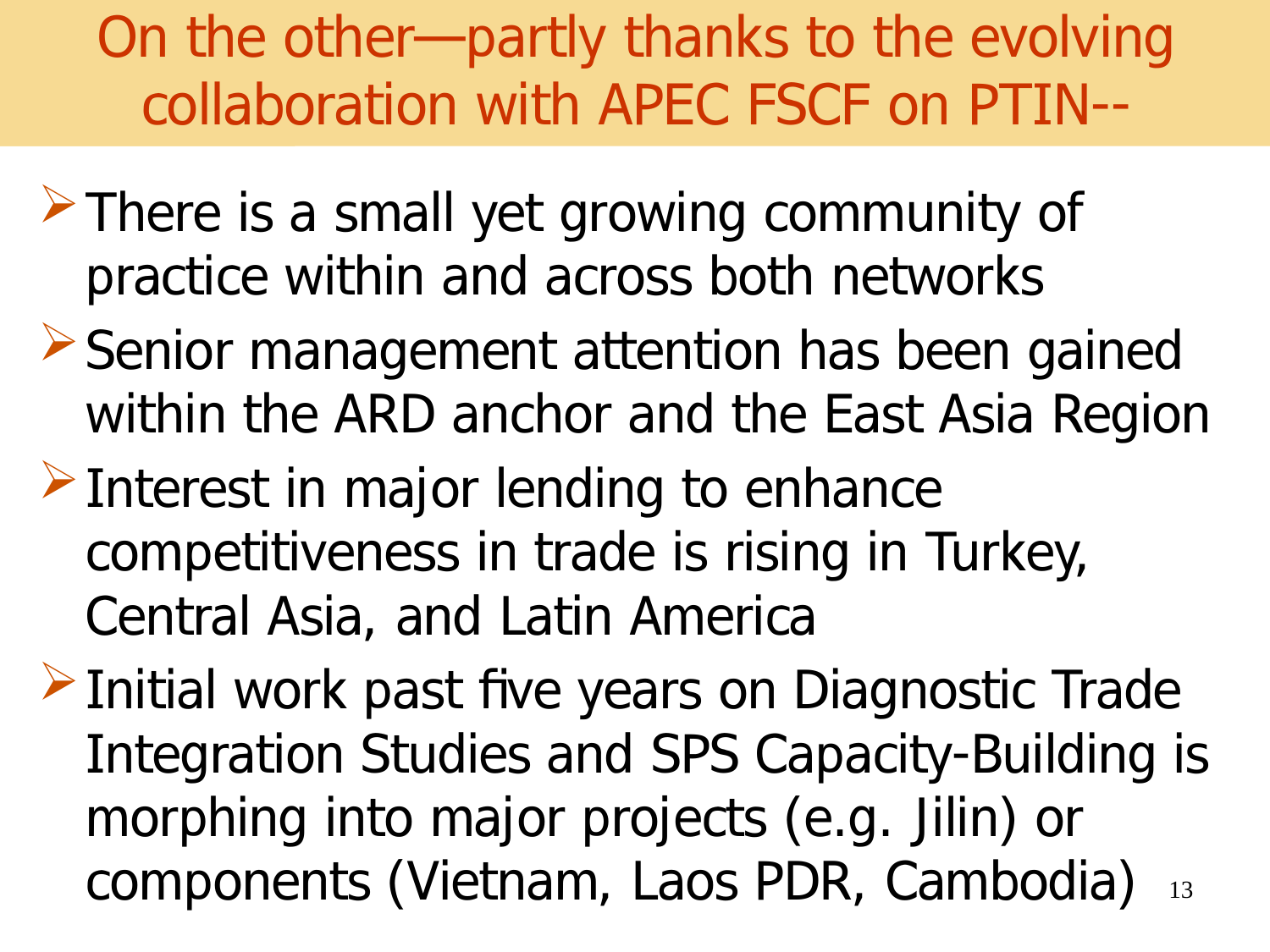

# On the other—partly thanks to the evolving collaboration with APEC FSCF on PTIN--
There is a small yet growing community of practice within and across both networks
Senior management attention has been gained within the ARD anchor and the East Asia Region
Interest in major lending to enhance competitiveness in trade is rising in Turkey,  Central Asia, and Latin America
Initial work past five years on Diagnostic Trade Integration Studies and SPS Capacity-Building is morphing into major projects (e.g. Jilin) or components (Vietnam, Laos PDR, Cambodia)

13